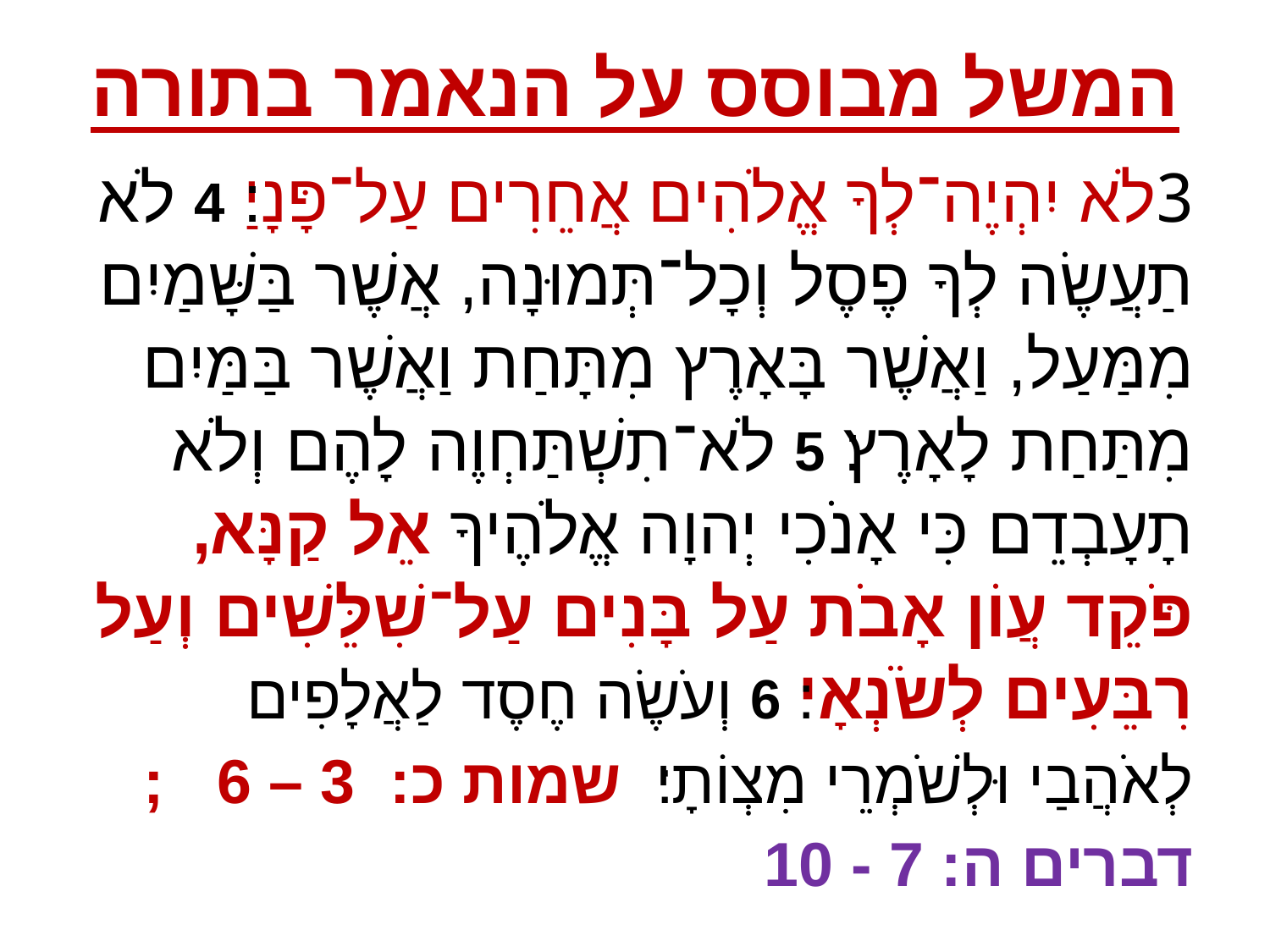

# המשל מבוסס על הנאמר בתורה
3לֹא יִהְיֶה־לְךָ אֱלֹהִים אֲחֵרִים עַל־פָּנָיַ׃ 4 לֹא תַעֲשֶׂה לְךָ פֶסֶל וְכָל־תְּמוּנָה, אֲשֶׁר בַּשָּׁמַיִם מִמַּעַל, וַאֲשֶׁר בָּאָרֶץ מִתָּחַת וַאֲשֶׁר בַּמַּיִם מִתַּחַת לָאָרֶץ׃ 5 לֹא־תִשְׁתַּחְוֶה לָהֶם וְלֹא תָעָבְדֵם כִּי אָנֹכִי יְהוָה אֱלֹהֶיךָ אֵל קַנָּא, פֹּקֵד עֲוֹן אָבֹת עַל בָּנִים עַל־שִׁלֵּשִׁים וְעַל רִבֵּעִים לְשֹׂנְאָי׃ 6 וְעֹשֶׂה חֶסֶד לַאֲלָפִים לְאֹהֲבַי וּלְשֹׁמְרֵי מִצְוֹתָי׃  שמות כ:  3 – 6   ;  דברים ה: 7 - 10